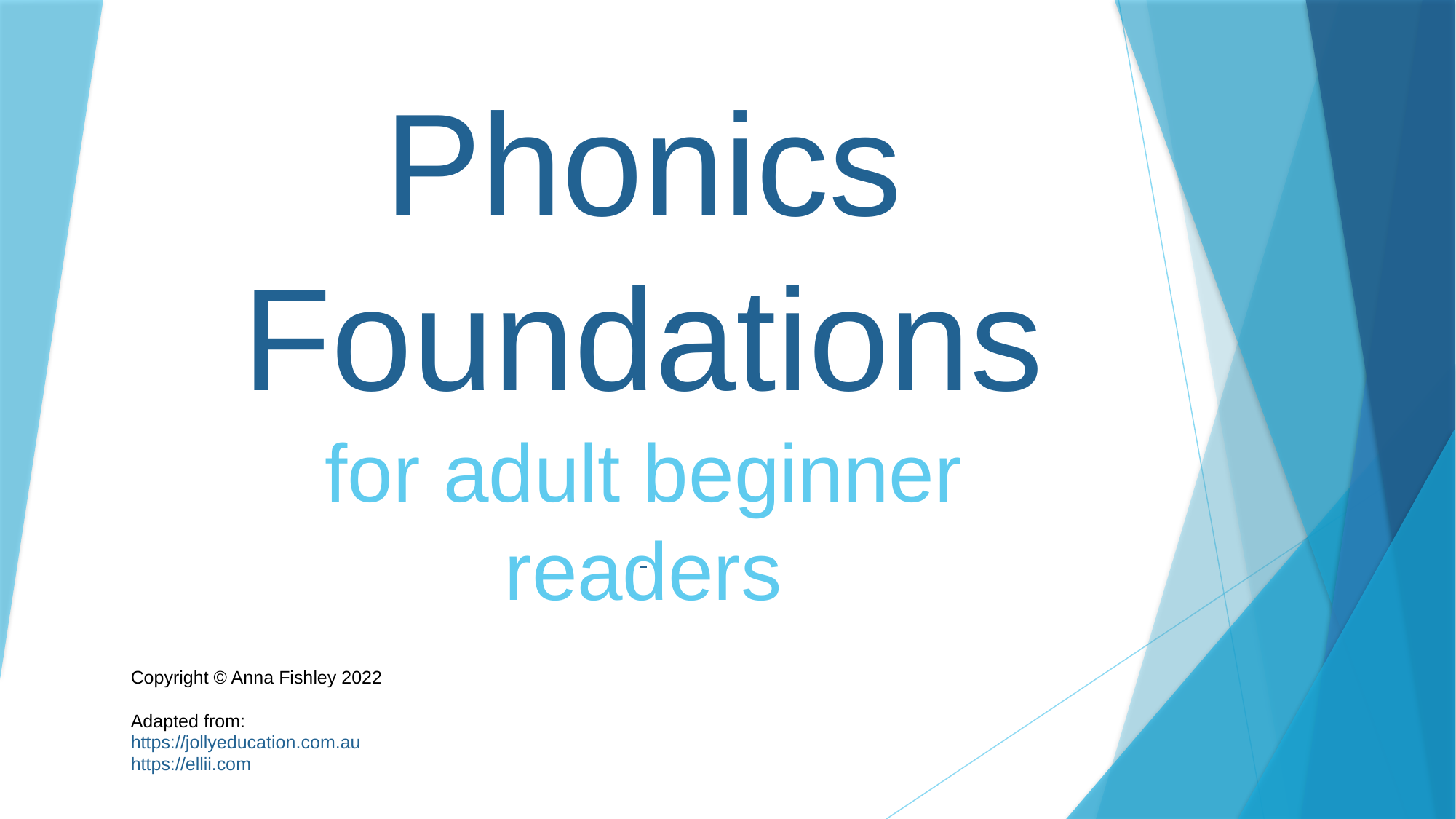

# Phonics Foundations for adult beginner readers

Copyright © Anna Fishley 2022

Adapted from:
https://jollyeducation.com.au
https://ellii.com